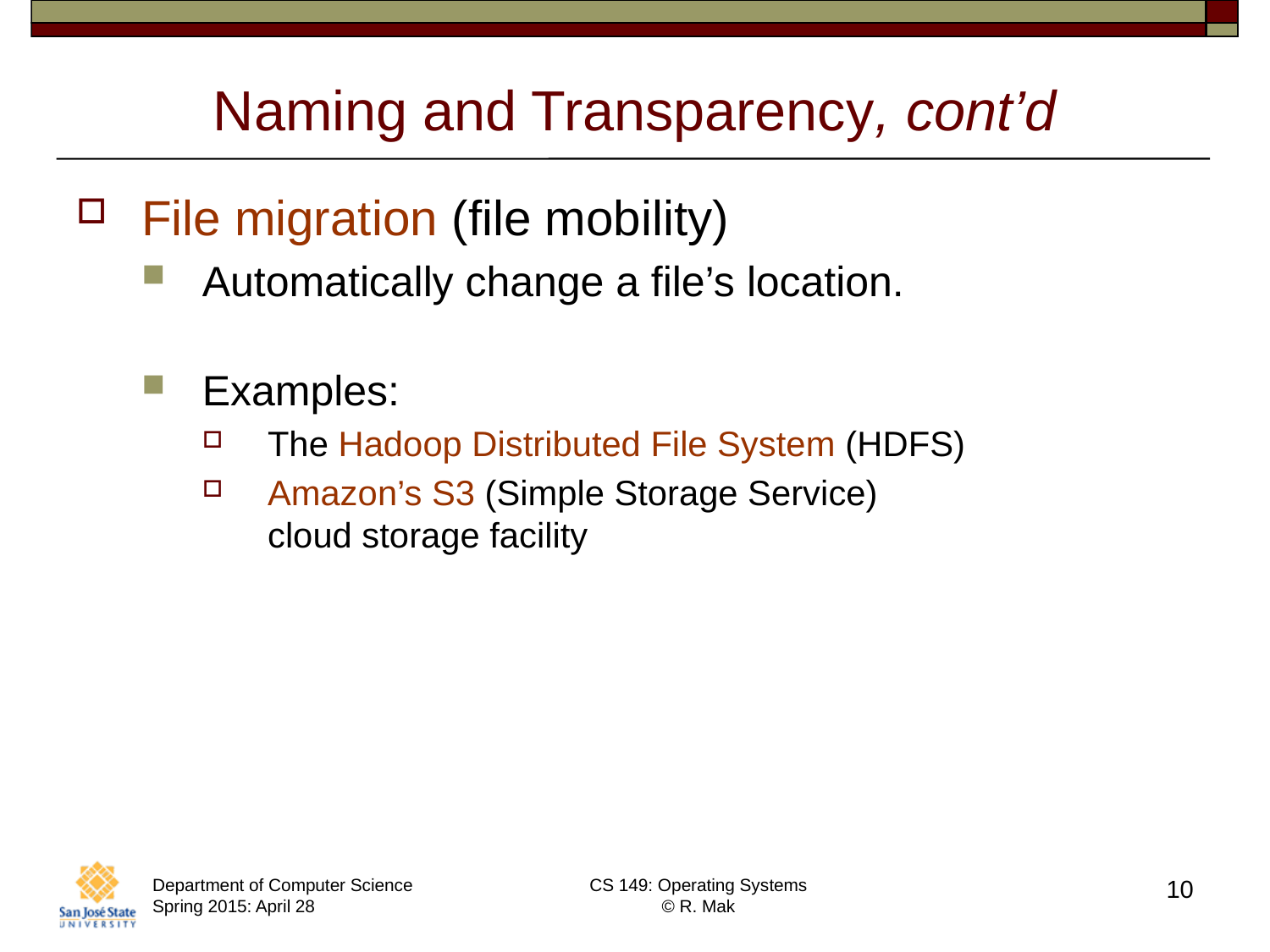

# Naming and Transparency, cont’d
File migration (file mobility)
Automatically change a file’s location.

Examples:
The Hadoop Distributed File System (HDFS)
Amazon’s S3 (Simple Storage Service)
cloud storage facility
Department of Computer Science Spring 2015: April 28
CS 149: Operating Systems
© R. Mak
10